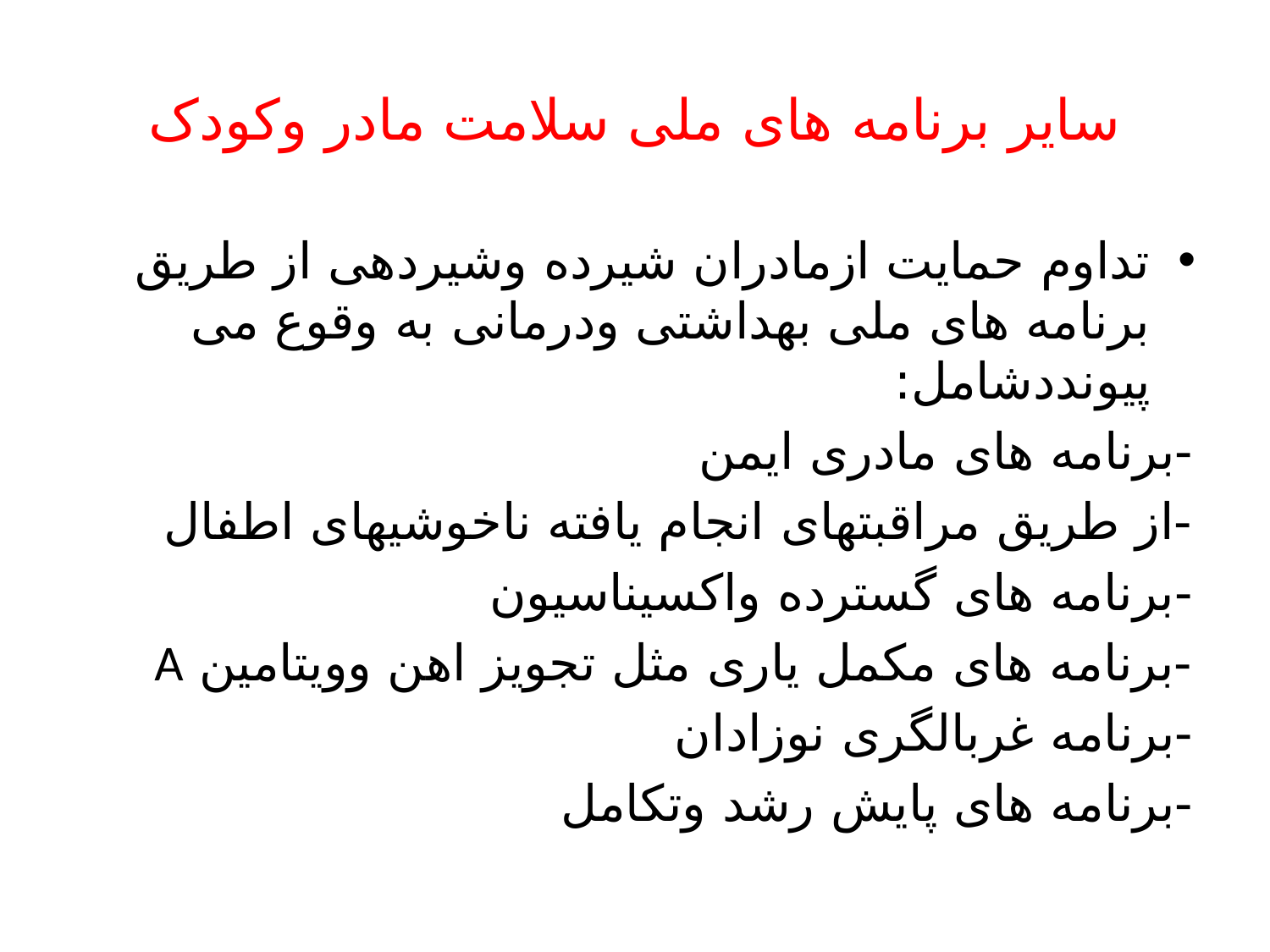

# سایر برنامه های ملی سلامت مادر وکودک
تداوم حمایت ازمادران شیرده وشیردهی از طریق برنامه های ملی بهداشتی ودرمانی به وقوع می پیونددشامل:
-برنامه های مادری ایمن
-از طریق مراقبتهای انجام یافته ناخوشیهای اطفال
-برنامه های گسترده واکسیناسیون
-برنامه های مکمل یاری مثل تجویز اهن وویتامین A
-برنامه غربالگری نوزادان
-برنامه های پایش رشد وتکامل